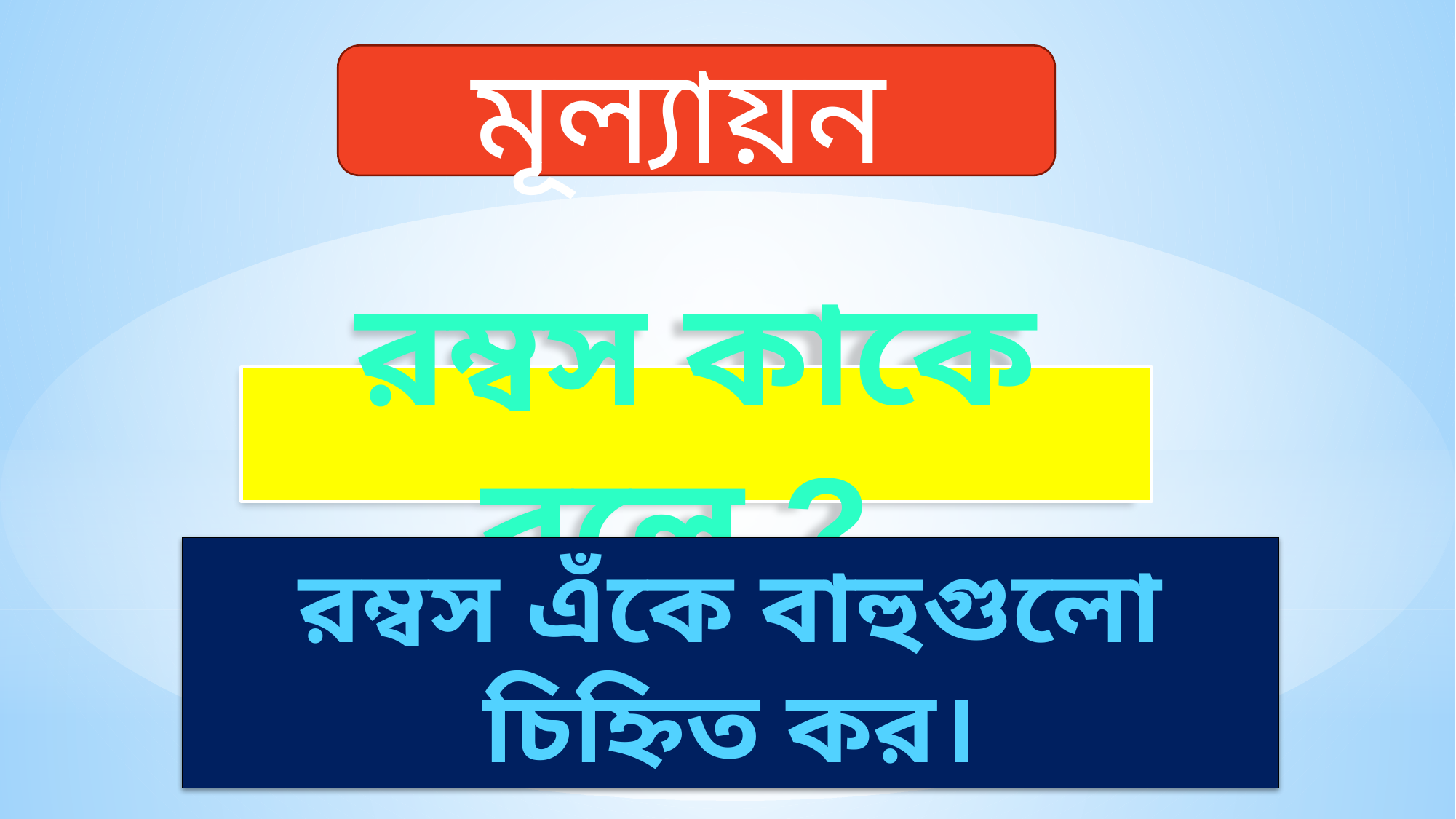

মূল্যায়ন

রম্বস কাকে বলে ?

রম্বস এঁকে বাহুগুলো চিহ্নিত কর।